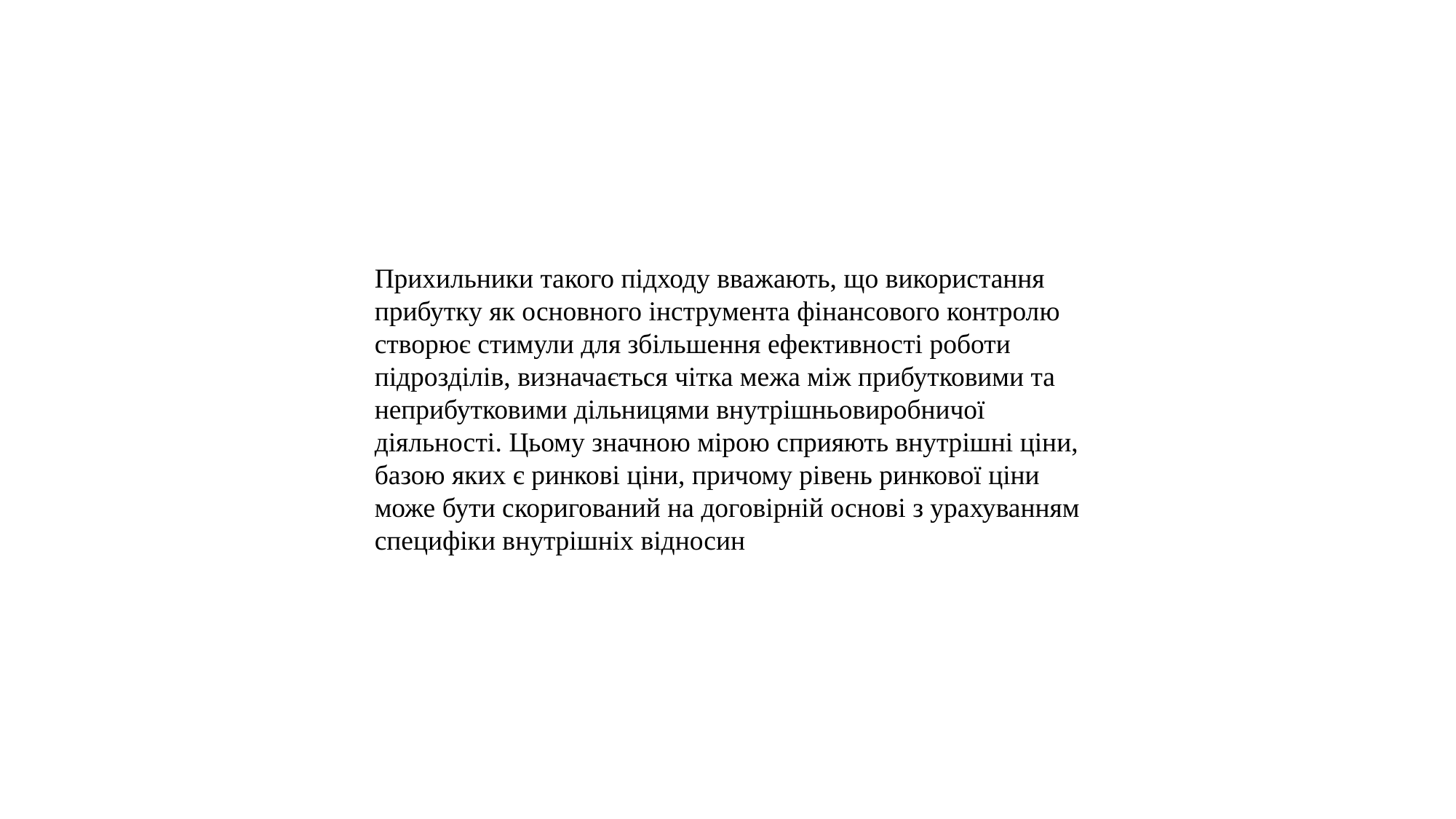

Прихильники такого підходу вважають, що використання прибутку як основного інструмента фінансового контролю створює стимули для збільшення ефективності роботи підрозділів, визначається чітка межа між прибутковими та неприбутковими дільницями внутрішньовиробничої діяльності. Цьому значною мірою сприяють внутрішні ціни, базою яких є ринкові ціни, причому рівень ринкової ціни може бути скоригований на договірній основі з урахуванням специфіки внутрішніх відносин